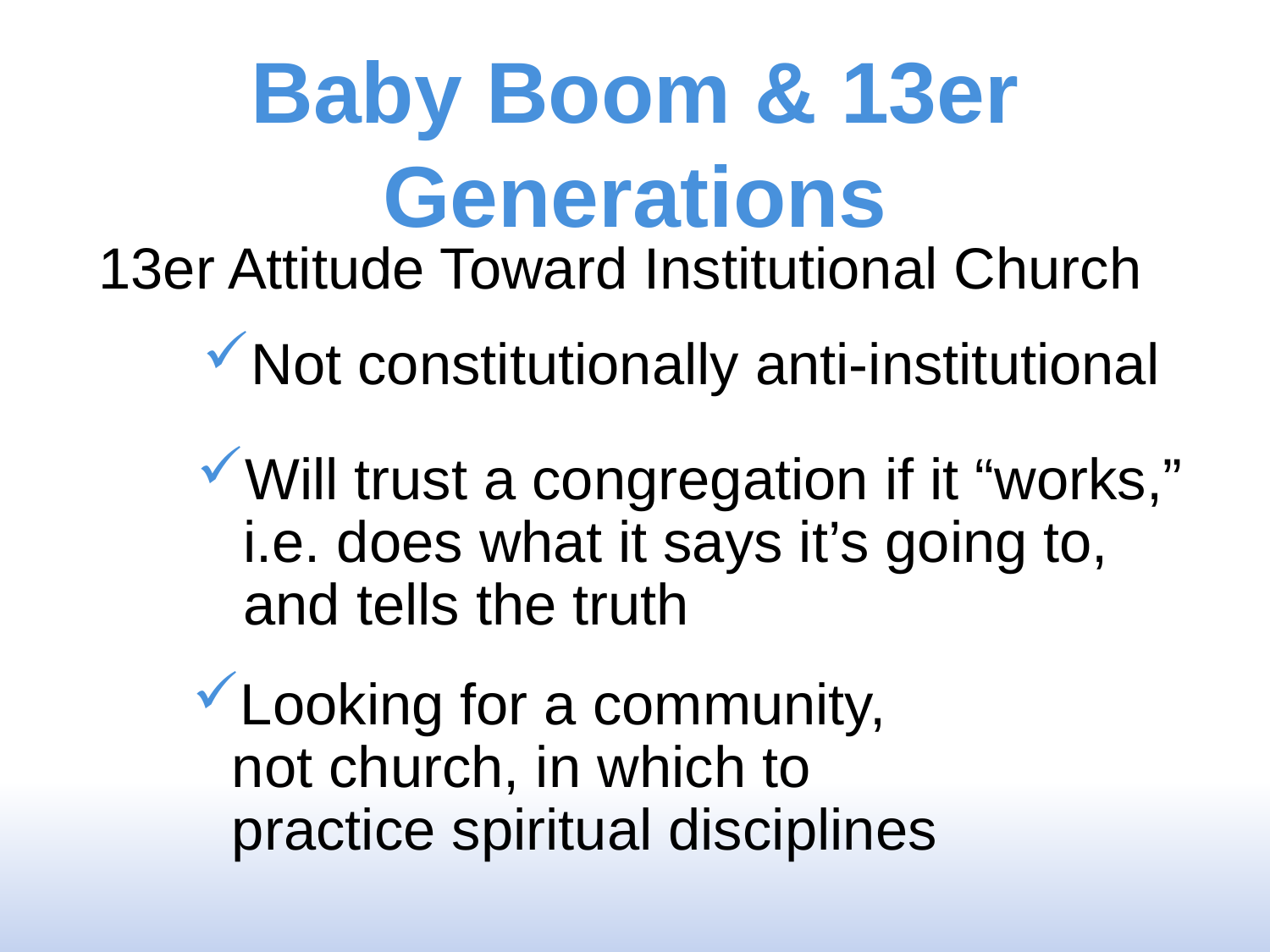

Baby Boom & 13er Generations
13er Attitude Toward Institutional Church
Not constitutionally anti-institutional
Will trust a congregation if it “works,”
i.e. does what it says it’s going to,
and tells the truth
Looking for a community,
not church, in which to
practice spiritual disciplines